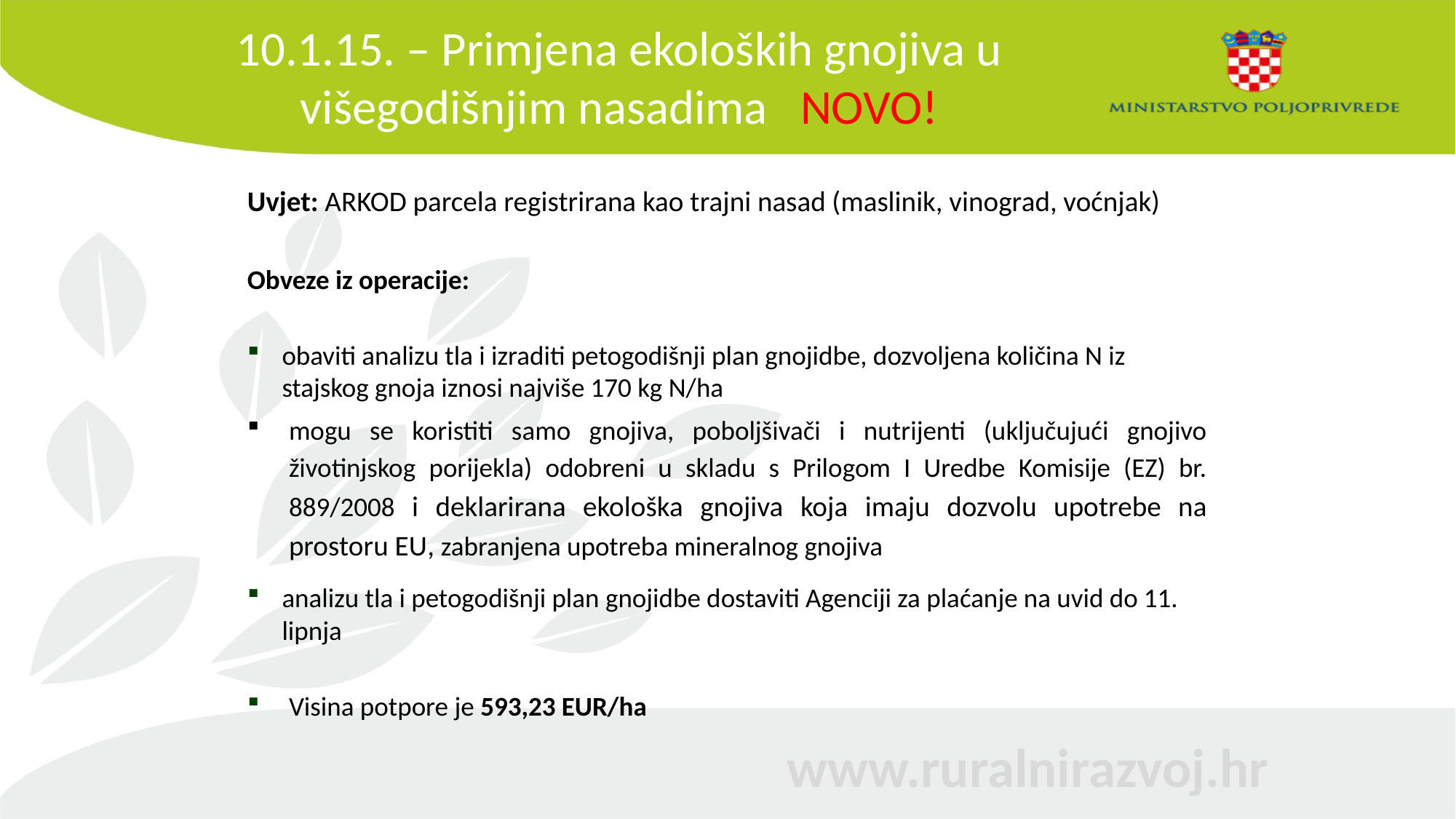

# 10.1.15. – Primjena ekoloških gnojiva u višegodišnjim nasadima   NOVO!
Uvjet: ARKOD parcela registrirana kao trajni nasad (maslinik, vinograd, voćnjak)

Obveze iz operacije:

obaviti analizu tla i izraditi petogodišnji plan gnojidbe, dozvoljena količina N iz stajskog gnoja iznosi najviše 170 kg N/ha
mogu se koristiti samo gnojiva, poboljšivači i nutrijenti (uključujući gnojivo životinjskog porijekla) odobreni u skladu s Prilogom I Uredbe Komisije (EZ) br. 889/2008 i deklarirana ekološka gnojiva koja imaju dozvolu upotrebe na prostoru EU, zabranjena upotreba mineralnog gnojiva
analizu tla i petogodišnji plan gnojidbe dostaviti Agenciji za plaćanje na uvid do 11. lipnja

Visina potpore je 593,23 EUR/ha